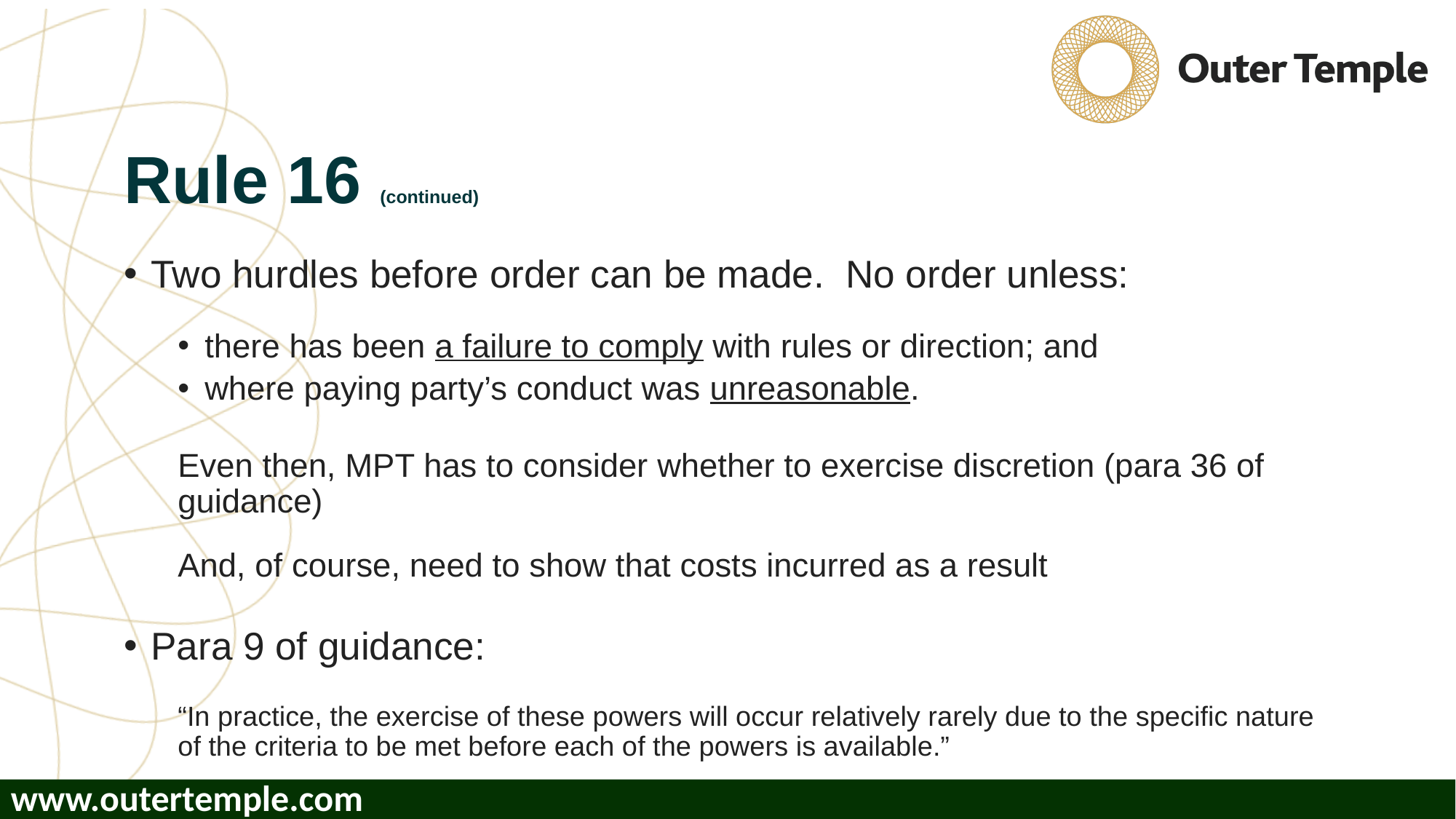

# Rule 16 (continued)
Two hurdles before order can be made.  No order unless:

there has been a failure to comply with rules or direction; and
where paying party’s conduct was unreasonable.

Even then, MPT has to consider whether to exercise discretion (para 36 of guidance)

And, of course, need to show that costs incurred as a result

Para 9 of guidance:

“In practice, the exercise of these powers will occur relatively rarely due to the specific nature of the criteria to be met before each of the powers is available.”